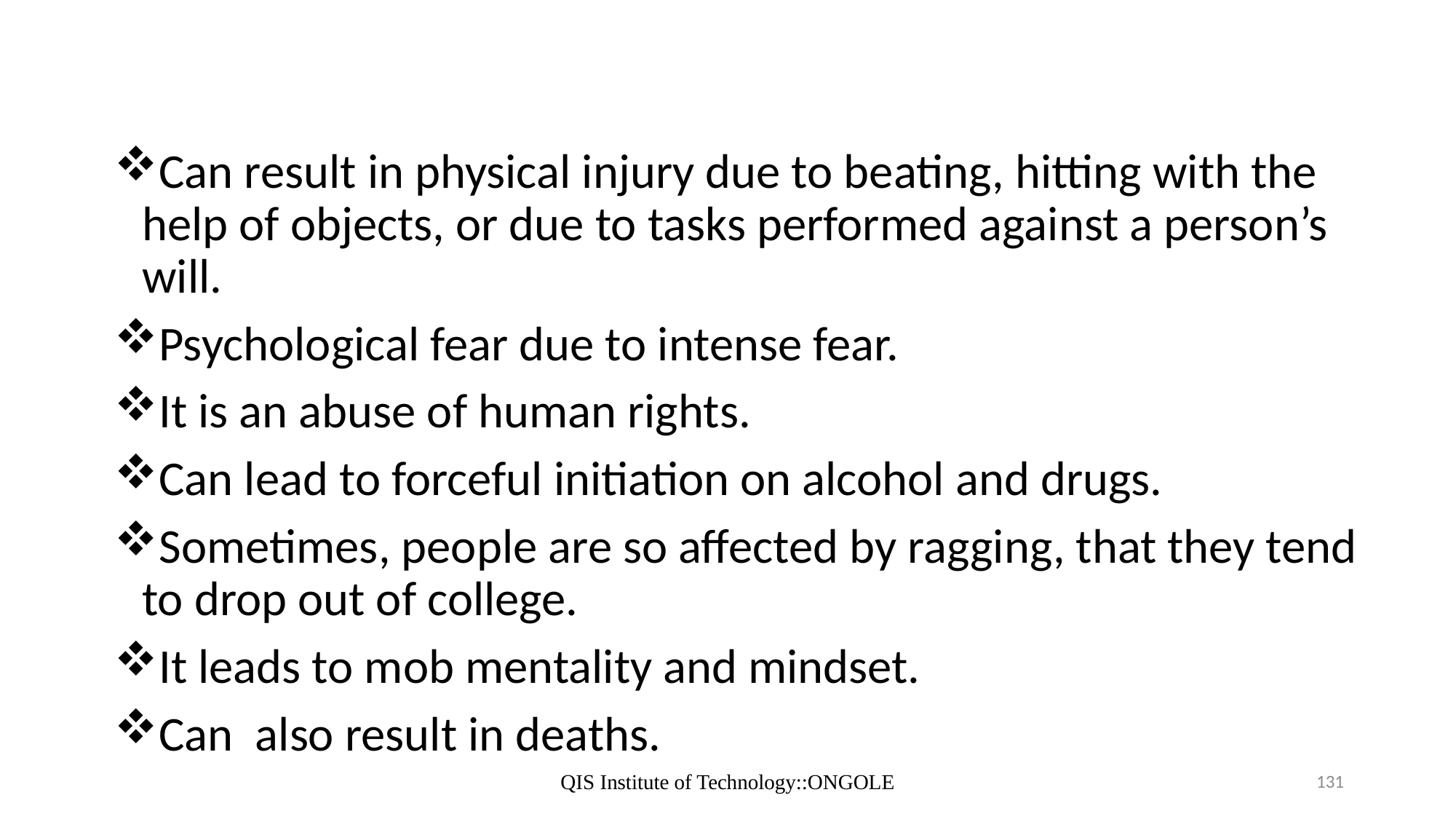

Can result in physical injury due to beating, hitting with the help of objects, or due to tasks performed against a person’s will.
Psychological fear due to intense fear.
It is an abuse of human rights.
Can lead to forceful initiation on alcohol and drugs.
Sometimes, people are so affected by ragging, that they tend to drop out of college.
It leads to mob mentality and mindset.
Can  also result in deaths.
QIS Institute of Technology::ONGOLE
131